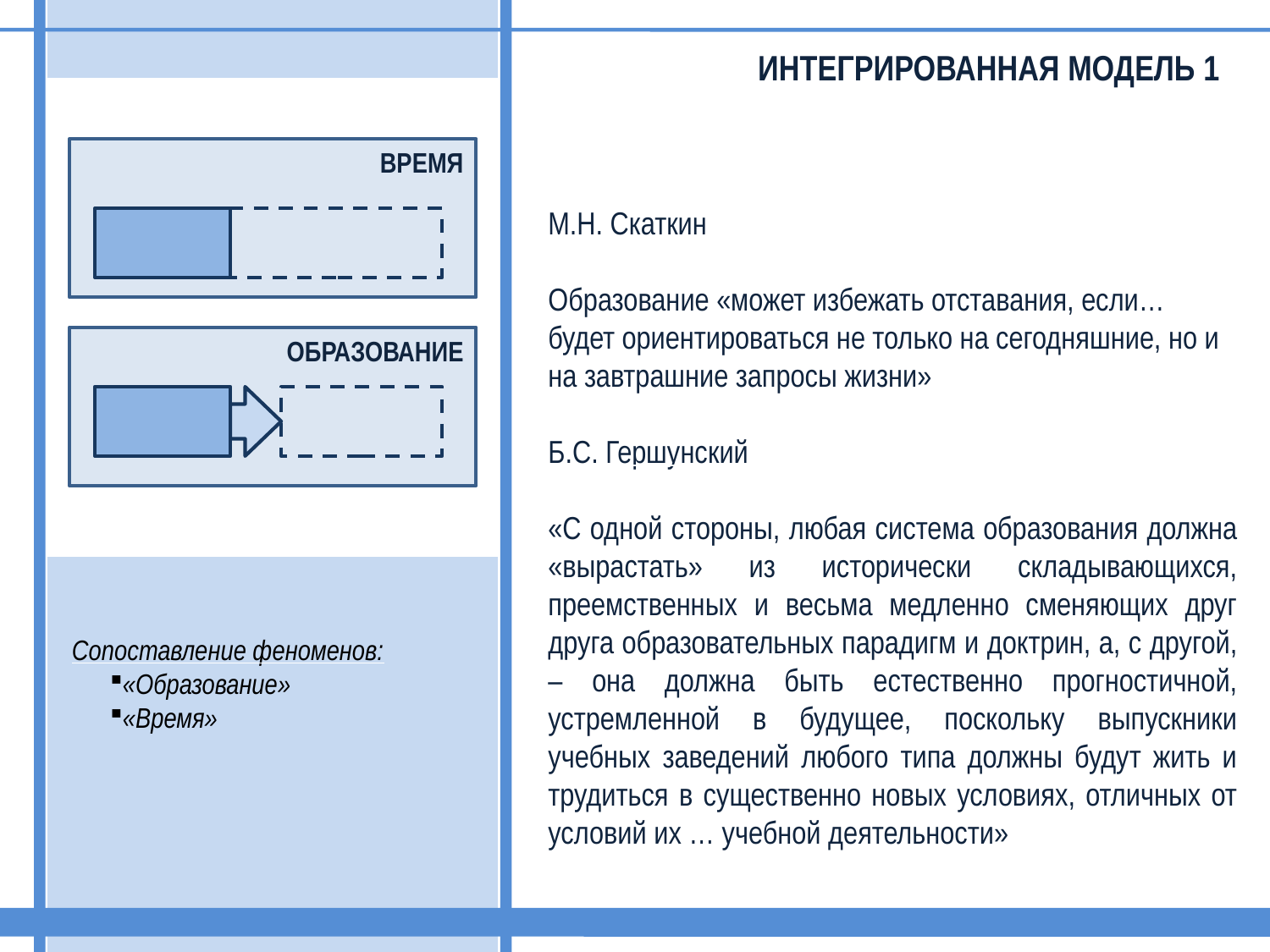

ИНТЕГРИРОВАННАЯ МОДЕЛЬ 1

ВРЕМЯ

М.Н. Скаткин

Образование «может избежать отставания, если… будет ориентироваться не только на сегодняшние, но и на завтрашние запросы жизни»

Б.С. Гершунский

«С одной стороны, любая система образования должна «вырастать» из исторически складывающихся, преемственных и весьма медленно сменяющих друг друга образовательных парадигм и доктрин, а, с другой, – она должна быть естественно прогностичной, устремленной в будущее, поскольку выпускники учебных заведений любого типа должны будут жить и трудиться в существенно новых условиях, отличных от условий их … учебной деятельности»
ОБРАЗОВАНИЕ

Сопоставление феноменов:
«Образование»
«Время»